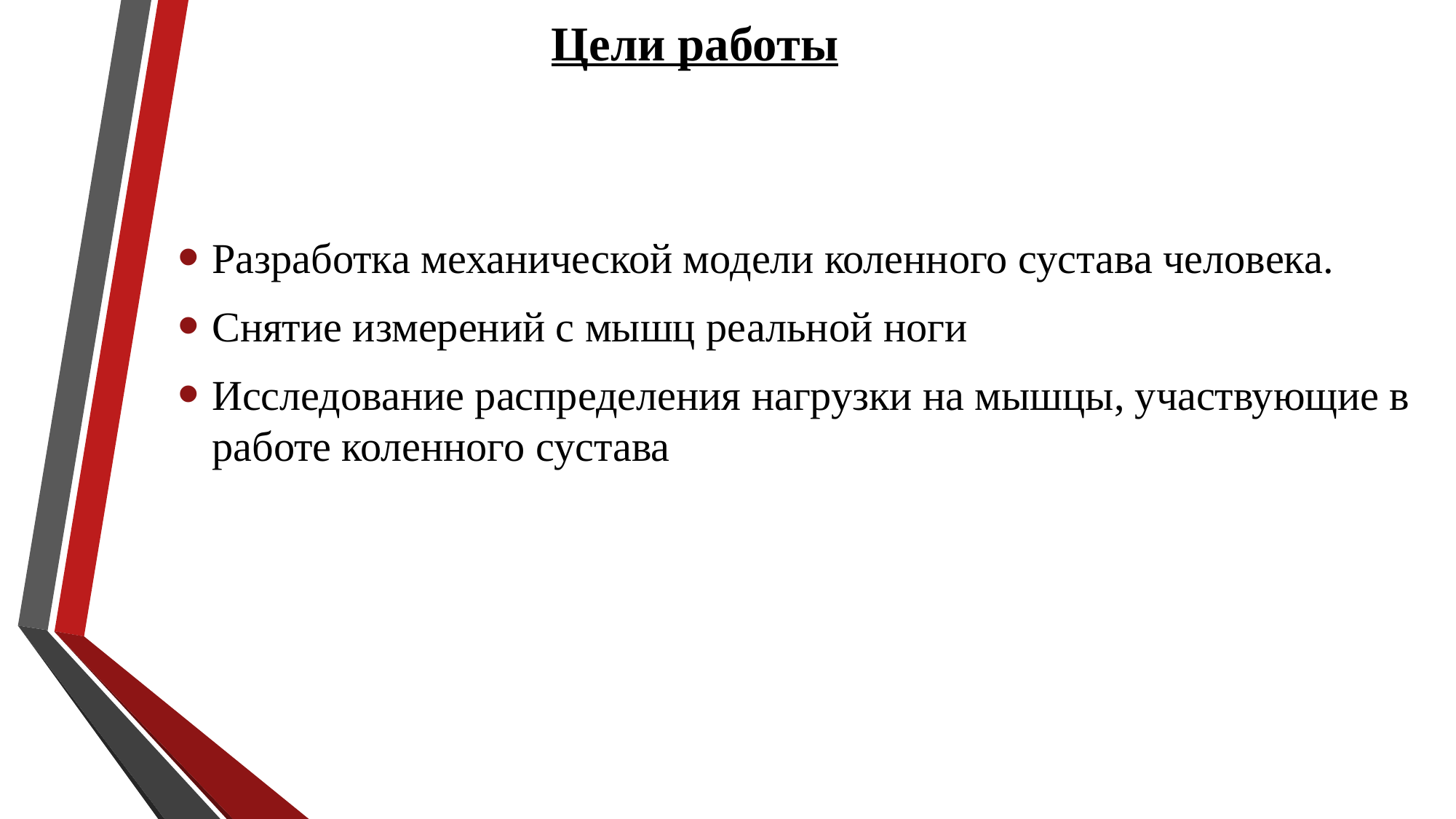

# Цели работы
Разработка механической модели коленного сустава человека.
Снятие измерений с мышц реальной ноги
Исследование распределения нагрузки на мышцы, участвующие в работе коленного сустава